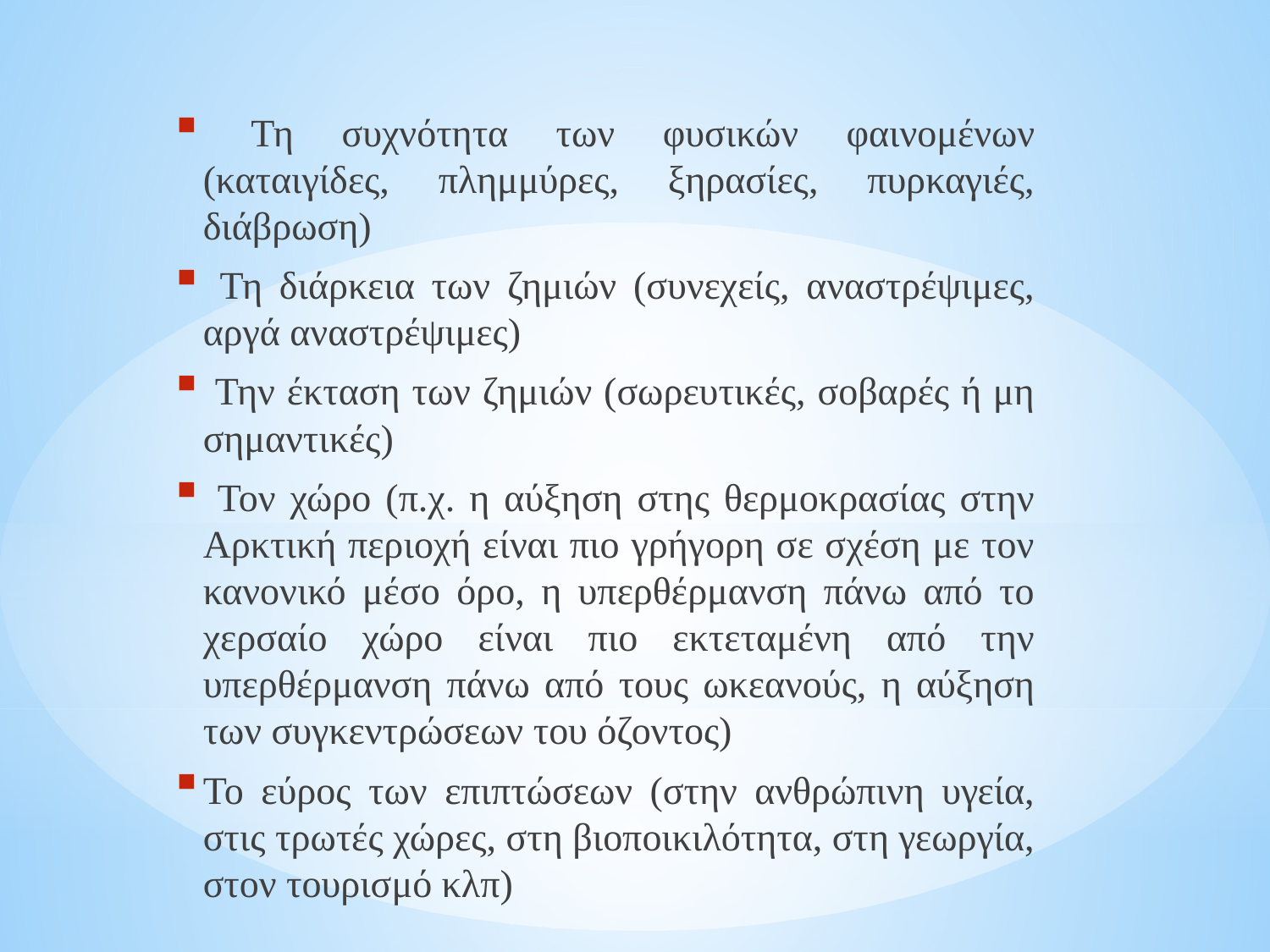

#
 Τη συχνότητα των φυσικών φαινομένων (καταιγίδες, πλημμύρες, ξηρασίες, πυρκαγιές, διάβρωση)
 Τη διάρκεια των ζημιών (συνεχείς, αναστρέψιμες, αργά αναστρέψιμες)
 Την έκταση των ζημιών (σωρευτικές, σοβαρές ή μη σημαντικές)
 Τον χώρο (π.χ. η αύξηση στης θερμοκρασίας στην Αρκτική περιοχή είναι πιο γρήγορη σε σχέση με τον κανονικό μέσο όρο, η υπερθέρμανση πάνω από το χερσαίο χώρο είναι πιο εκτεταμένη από την υπερθέρμανση πάνω από τους ωκεανούς, η αύξηση των συγκεντρώσεων του όζοντος)
Το εύρος των επιπτώσεων (στην ανθρώπινη υγεία, στις τρωτές χώρες, στη βιοποικιλότητα, στη γεωργία, στον τουρισμό κλπ)